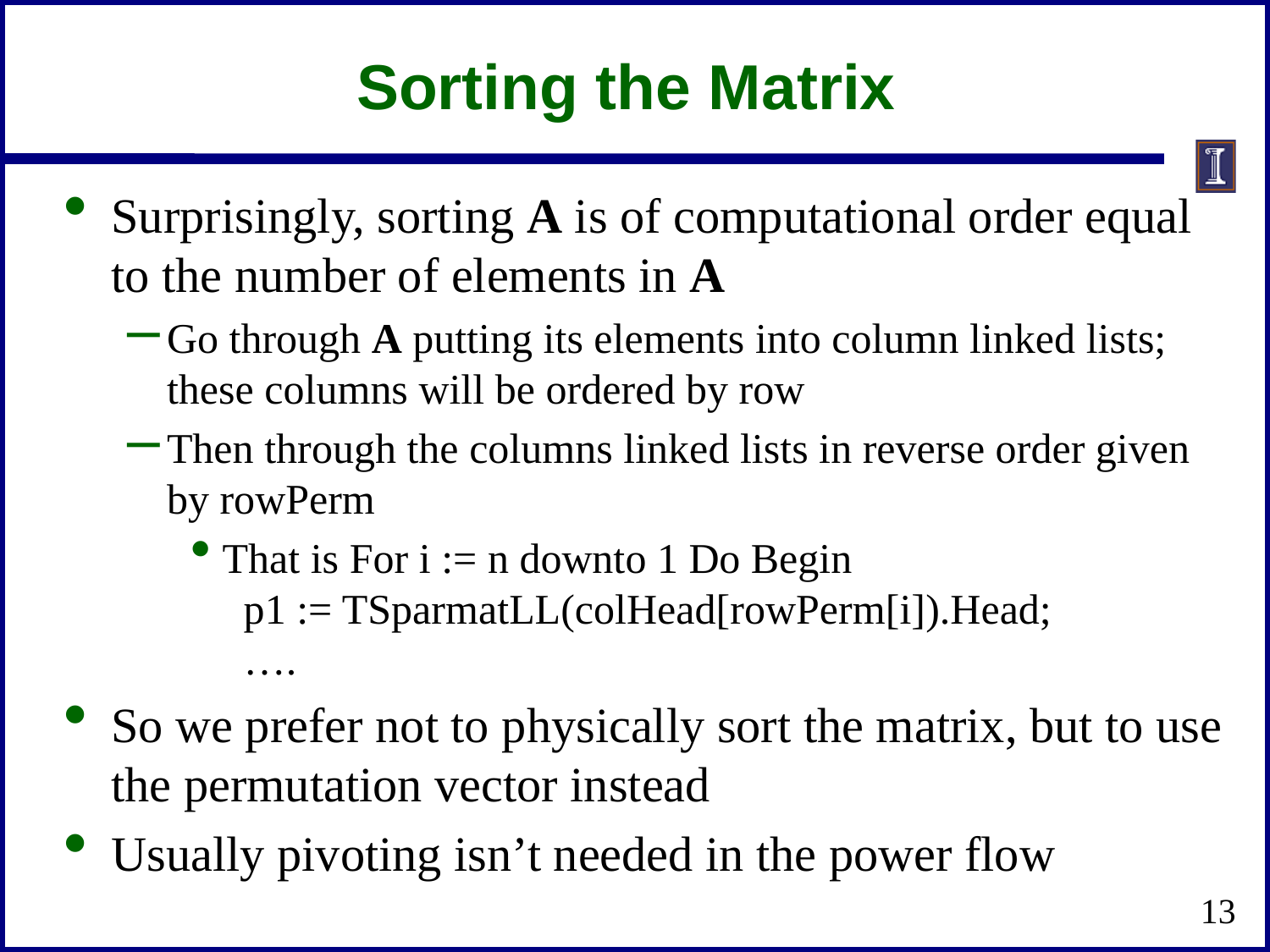

# Sorting the Matrix
Surprisingly, sorting A is of computational order equal to the number of elements in A
Go through A putting its elements into column linked lists; these columns will be ordered by row
Then through the columns linked lists in reverse order given by rowPerm
That is For i := n downto 1 Do Begin
  p1 := TSparmatLL(colHead[rowPerm[i]).Head;
  ….
So we prefer not to physically sort the matrix, but to use the permutation vector instead
Usually pivoting isn’t needed in the power flow

13